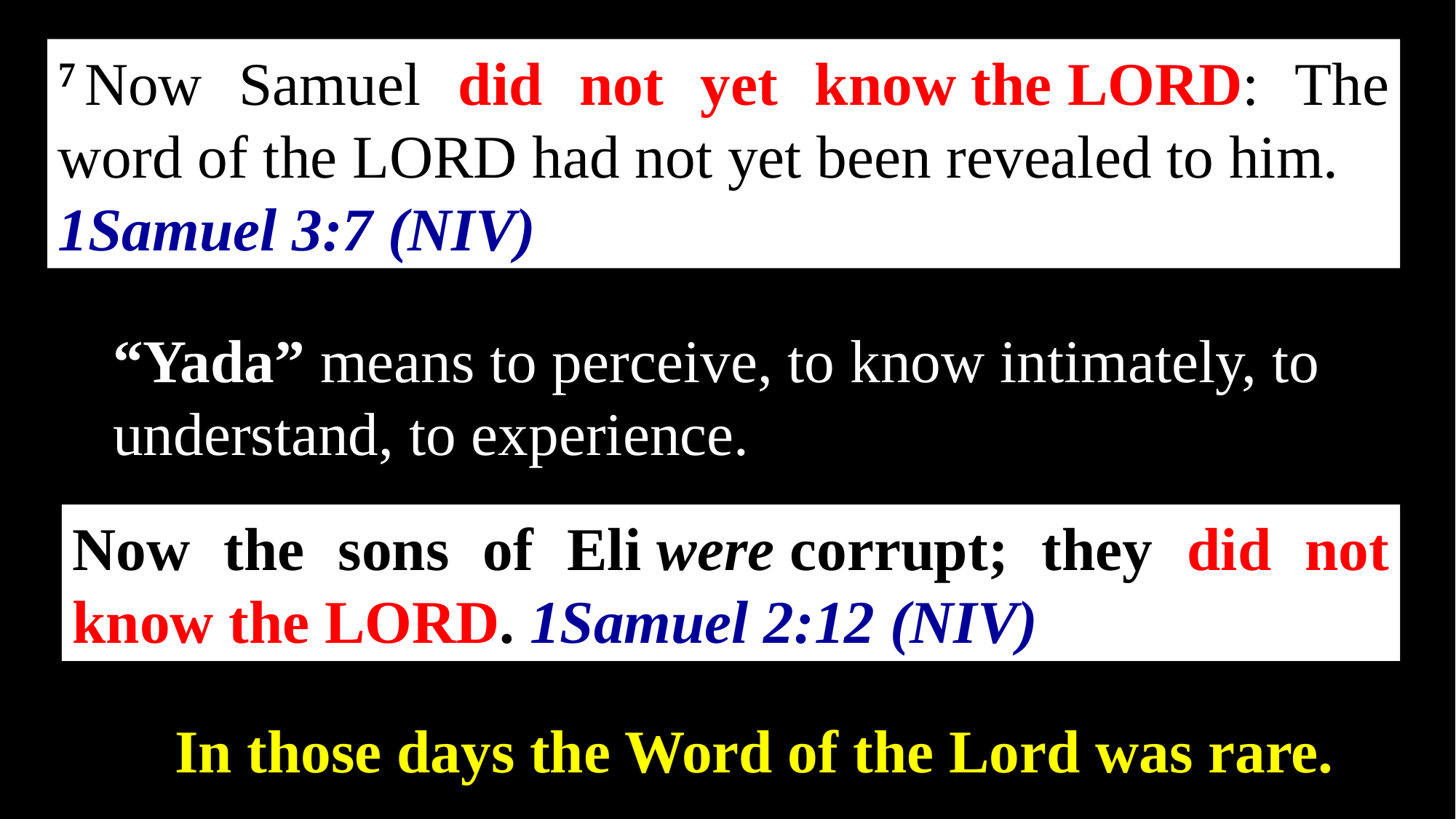

7 Now Samuel did not yet know the Lord: The word of the Lord had not yet been revealed to him.
1Samuel 3:7 (NIV)
“Yada” means to perceive, to know intimately, to understand, to experience.
Now the sons of Eli were corrupt; they did not know the LORD. 1Samuel 2:12 (NIV)
In those days the Word of the Lord was rare.